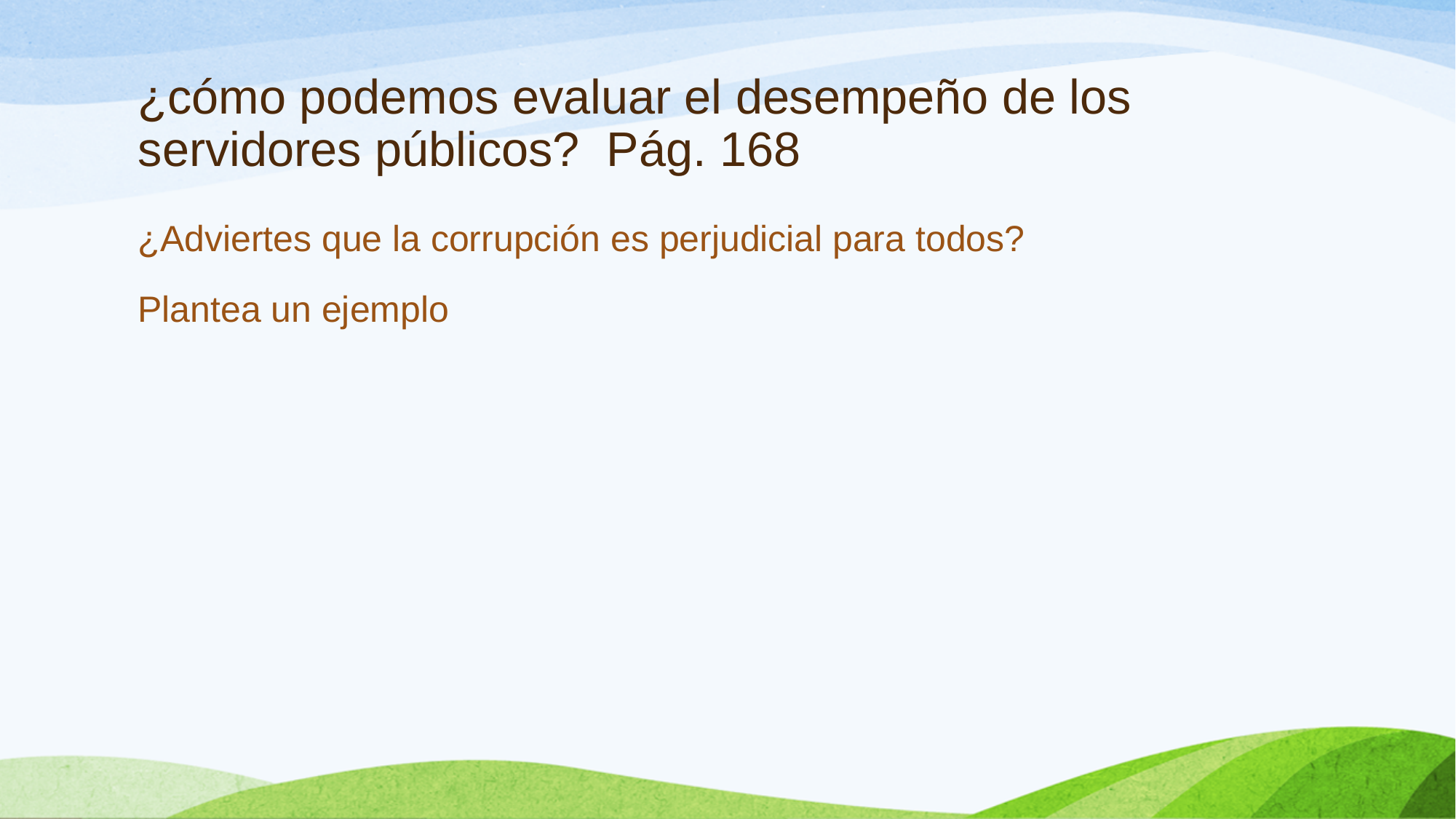

# ¿cómo podemos evaluar el desempeño de los servidores públicos?  Pág. 168
¿Adviertes que la corrupción es perjudicial para todos?
Plantea un ejemplo